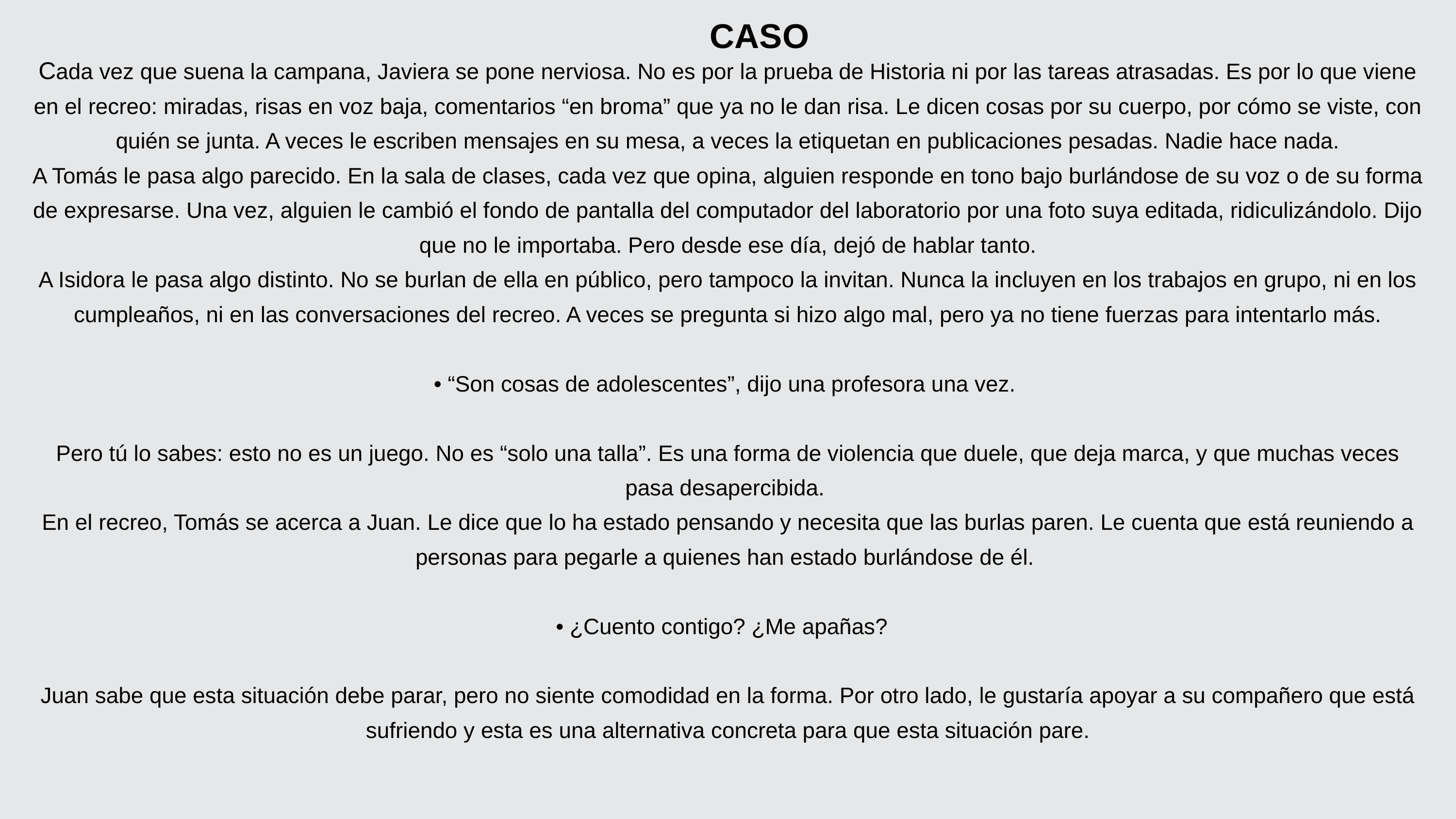

CASO
Cada vez que suena la campana, Javiera se pone nerviosa. No es por la prueba de Historia ni por las tareas atrasadas. Es por lo que viene en el recreo: miradas, risas en voz baja, comentarios “en broma” que ya no le dan risa. Le dicen cosas por su cuerpo, por cómo se viste, con quién se junta. A veces le escriben mensajes en su mesa, a veces la etiquetan en publicaciones pesadas. Nadie hace nada.
A Tomás le pasa algo parecido. En la sala de clases, cada vez que opina, alguien responde en tono bajo burlándose de su voz o de su forma de expresarse. Una vez, alguien le cambió el fondo de pantalla del computador del laboratorio por una foto suya editada, ridiculizándolo. Dijo que no le importaba. Pero desde ese día, dejó de hablar tanto.
A Isidora le pasa algo distinto. No se burlan de ella en público, pero tampoco la invitan. Nunca la incluyen en los trabajos en grupo, ni en los cumpleaños, ni en las conversaciones del recreo. A veces se pregunta si hizo algo mal, pero ya no tiene fuerzas para intentarlo más.

• “Son cosas de adolescentes”, dijo una profesora una vez.

Pero tú lo sabes: esto no es un juego. No es “solo una talla”. Es una forma de violencia que duele, que deja marca, y que muchas veces pasa desapercibida.
En el recreo, Tomás se acerca a Juan. Le dice que lo ha estado pensando y necesita que las burlas paren. Le cuenta que está reuniendo a personas para pegarle a quienes han estado burlándose de él.

• ¿Cuento contigo? ¿Me apañas?

Juan sabe que esta situación debe parar, pero no siente comodidad en la forma. Por otro lado, le gustaría apoyar a su compañero que está sufriendo y esta es una alternativa concreta para que esta situación pare.